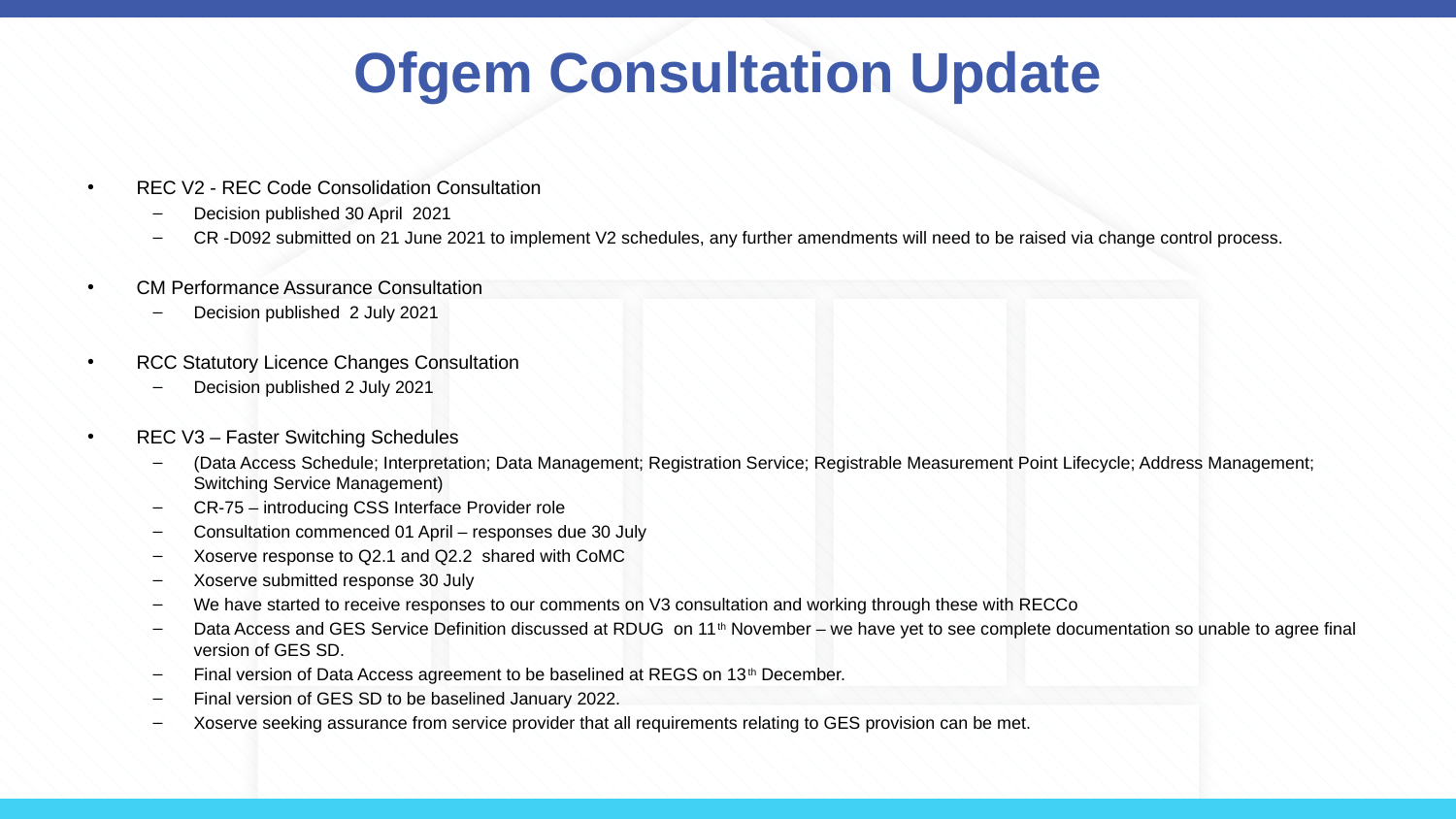

# Ofgem Consultation Update
REC V2 - REC Code Consolidation Consultation
Decision published 30 April  2021
CR -D092 submitted on 21 June 2021 to implement V2 schedules, any further amendments will need to be raised via change control process.

CM Performance Assurance Consultation
Decision published  2 July 2021

RCC Statutory Licence Changes Consultation
Decision published 2 July 2021

REC V3 – Faster Switching Schedules
(Data Access Schedule; Interpretation; Data Management; Registration Service; Registrable Measurement Point Lifecycle; Address Management; Switching Service Management)
CR-75 – introducing CSS Interface Provider role
Consultation commenced 01 April – responses due 30 July
Xoserve response to Q2.1 and Q2.2  shared with CoMC
Xoserve submitted response 30 July
We have started to receive responses to our comments on V3 consultation and working through these with RECCo
Data Access and GES Service Definition discussed at RDUG  on 11th November – we have yet to see complete documentation so unable to agree final version of GES SD.
Final version of Data Access agreement to be baselined at REGS on 13th December.
Final version of GES SD to be baselined January 2022.
Xoserve seeking assurance from service provider that all requirements relating to GES provision can be met.